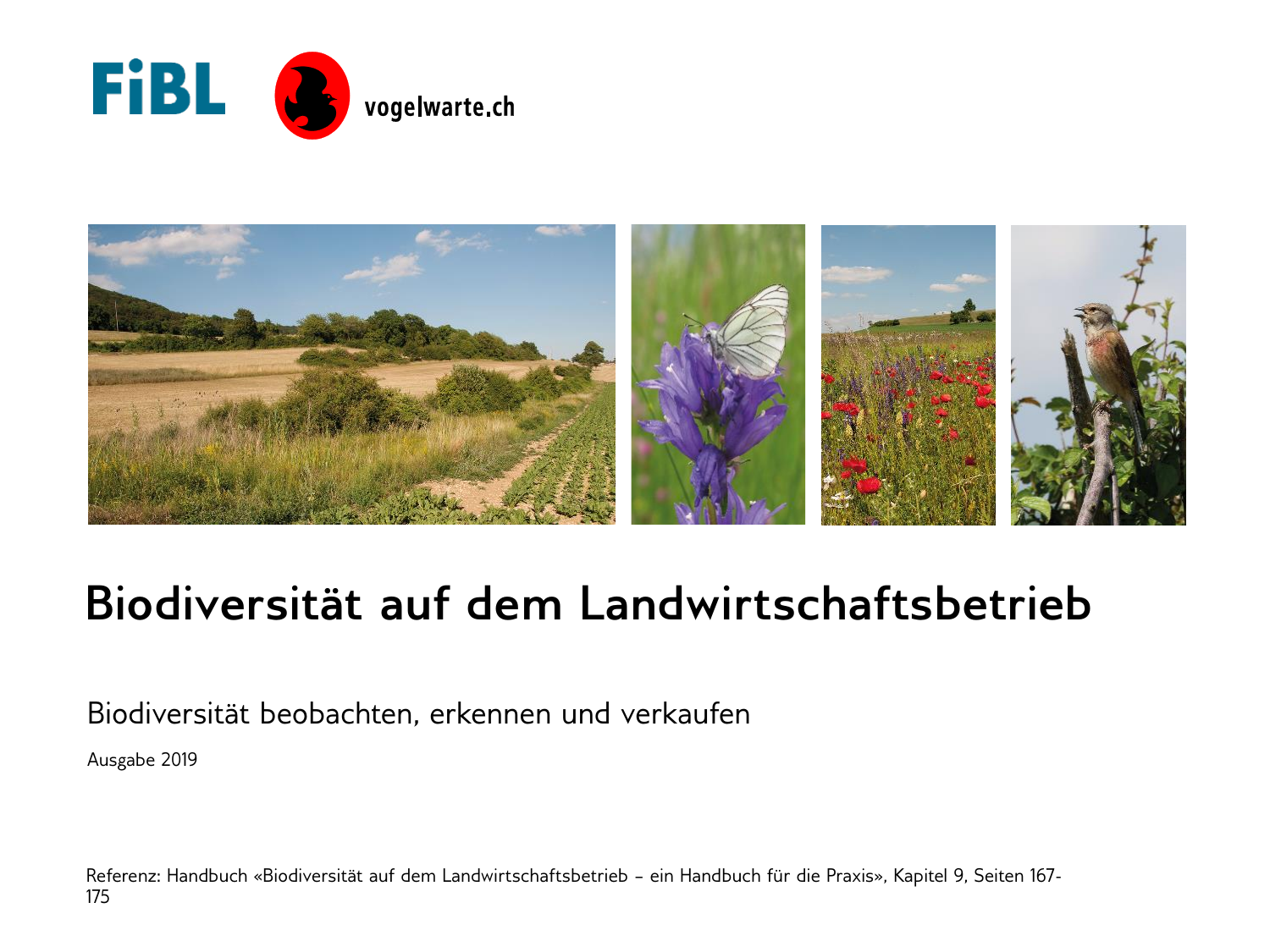

Biodiversität beobachten, erkennen und verkaufen

Ausgabe 2019

Referenz: Handbuch «Biodiversität auf dem Landwirtschaftsbetrieb – ein Handbuch für die Praxis», Kapitel 9, Seiten 167-175